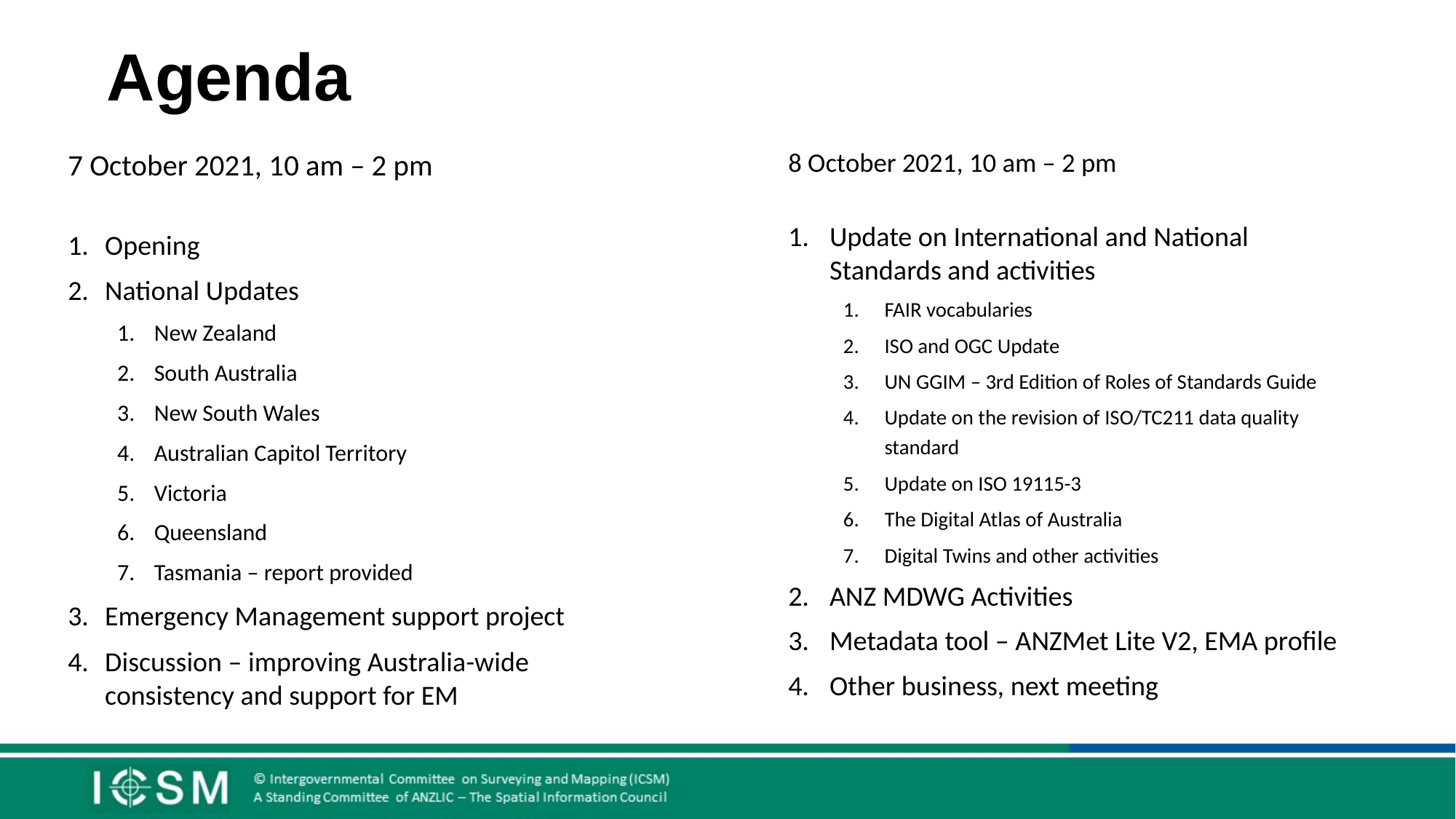

# Agenda
7 October 2021, 10 am – 2 pm

Opening
National Updates
New Zealand
South Australia
New South Wales
Australian Capitol Territory
Victoria
Queensland
Tasmania – report provided
Emergency Management support project
Discussion – improving Australia-wide consistency and support for EM
8 October 2021, 10 am – 2 pm

Update on International and National Standards and activities
FAIR vocabularies
ISO and OGC Update
UN GGIM – 3rd Edition of Roles of Standards Guide
Update on the revision of ISO/TC211 data quality standard
Update on ISO 19115-3
The Digital Atlas of Australia
Digital Twins and other activities
ANZ MDWG Activities
Metadata tool – ANZMet Lite V2, EMA profile
Other business, next meeting